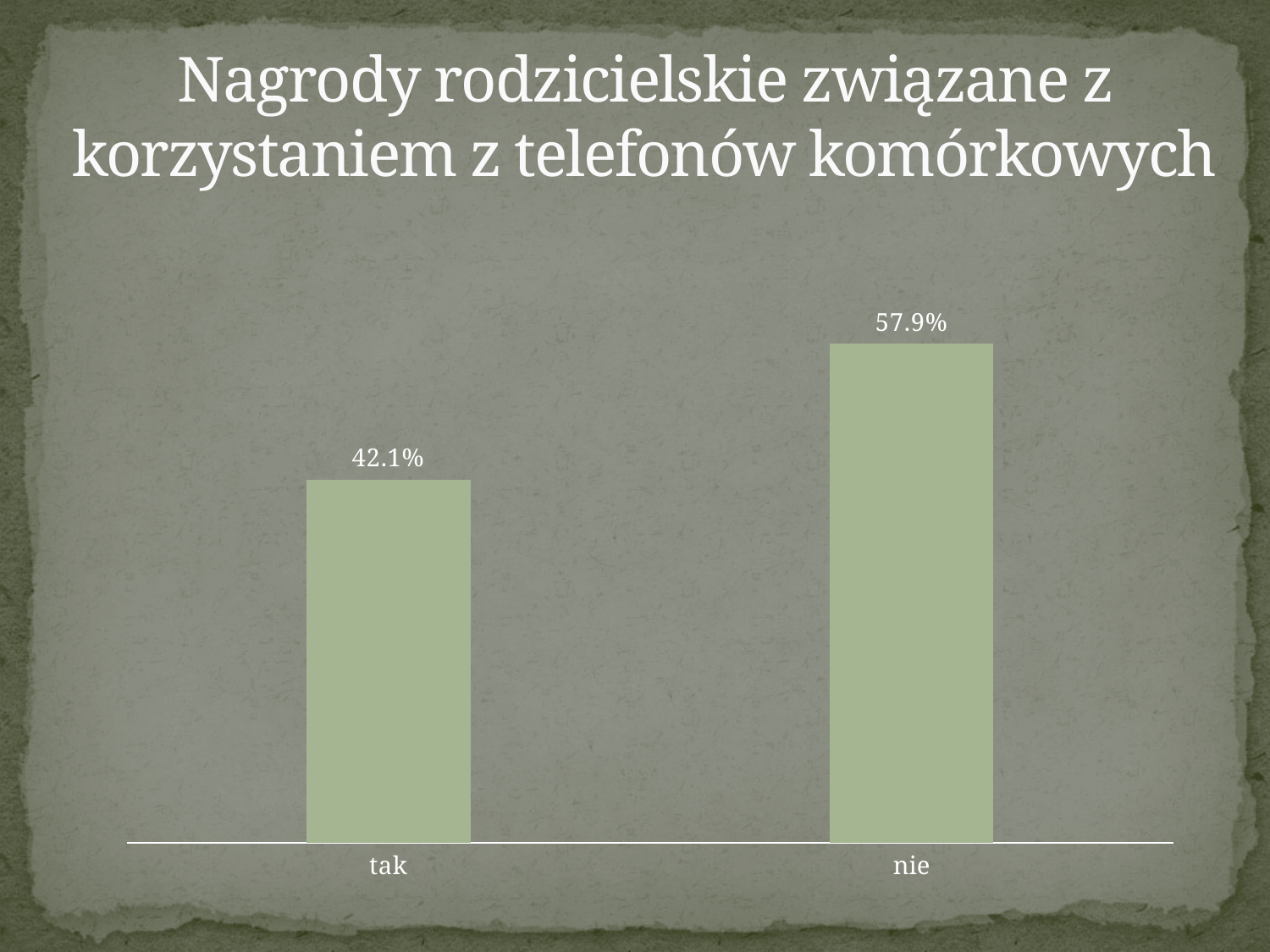

# Nagrody rodzicielskie związane z korzystaniem z telefonów komórkowych

### Chart

| Category |  |
|---|---|
| tak | 0.421 |
| nie | 0.579 |